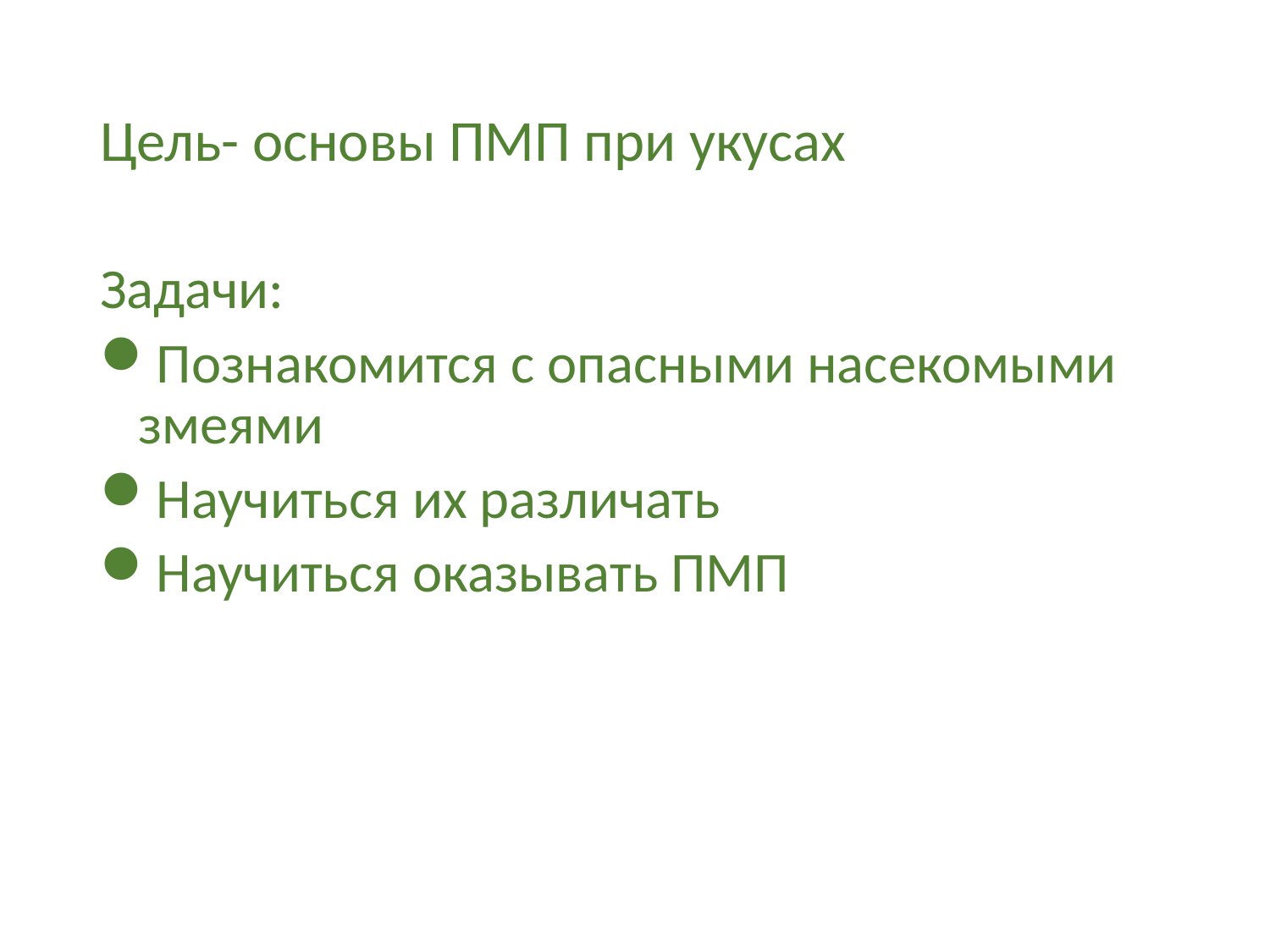

# Цель- основы ПМП при укусах
Задачи:
Познакомится с опасными насекомыми змеями
Научиться их различать
Научиться оказывать ПМП